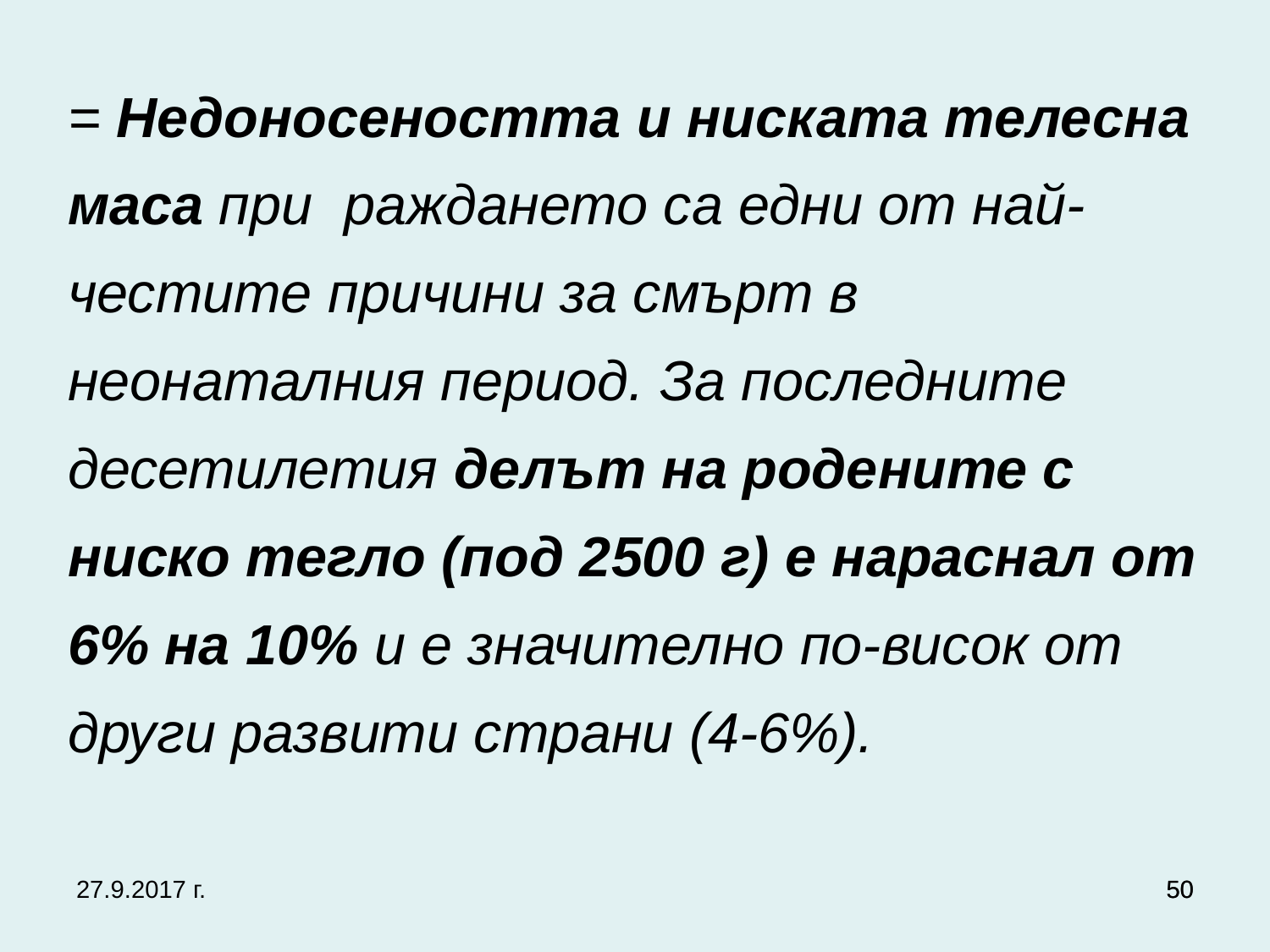

# = Недоносеността и ниската телесна маса при  раждането са едни от най-честите причини за смърт в неонаталния период. За последните десетилетия делът на родените с ниско тегло (под 2500 г) е нараснал от 6% на 10% и е значително по-висок от други развити страни (4-6%).
27.9.2017 г.
50
50